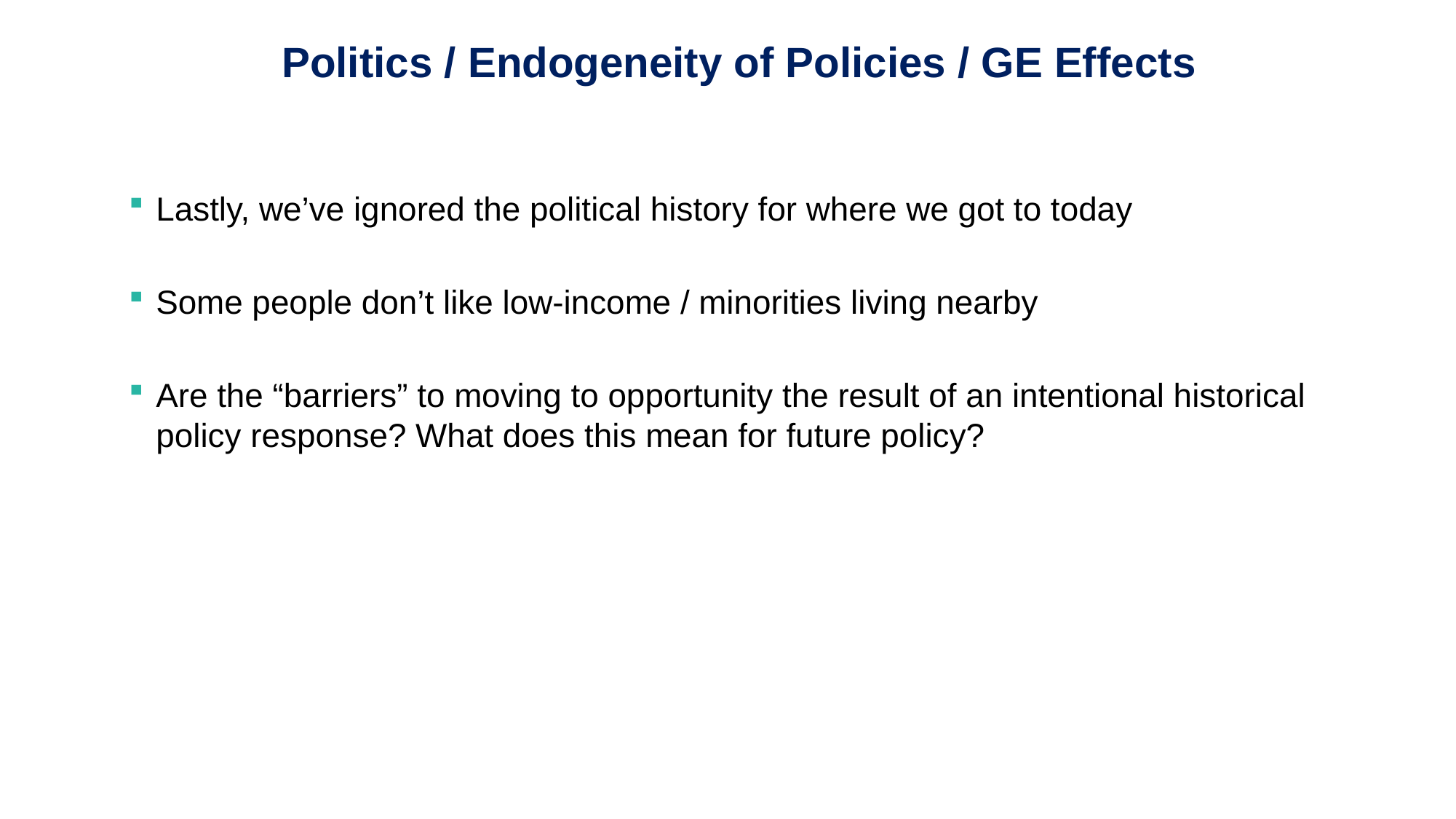

Politics / Endogeneity of Policies / GE Effects

Lastly, we’ve ignored the political history for where we got to today

Some people don’t like low-income / minorities living nearby

Are the “barriers” to moving to opportunity the result of an intentional historical policy response? What does this mean for future policy?